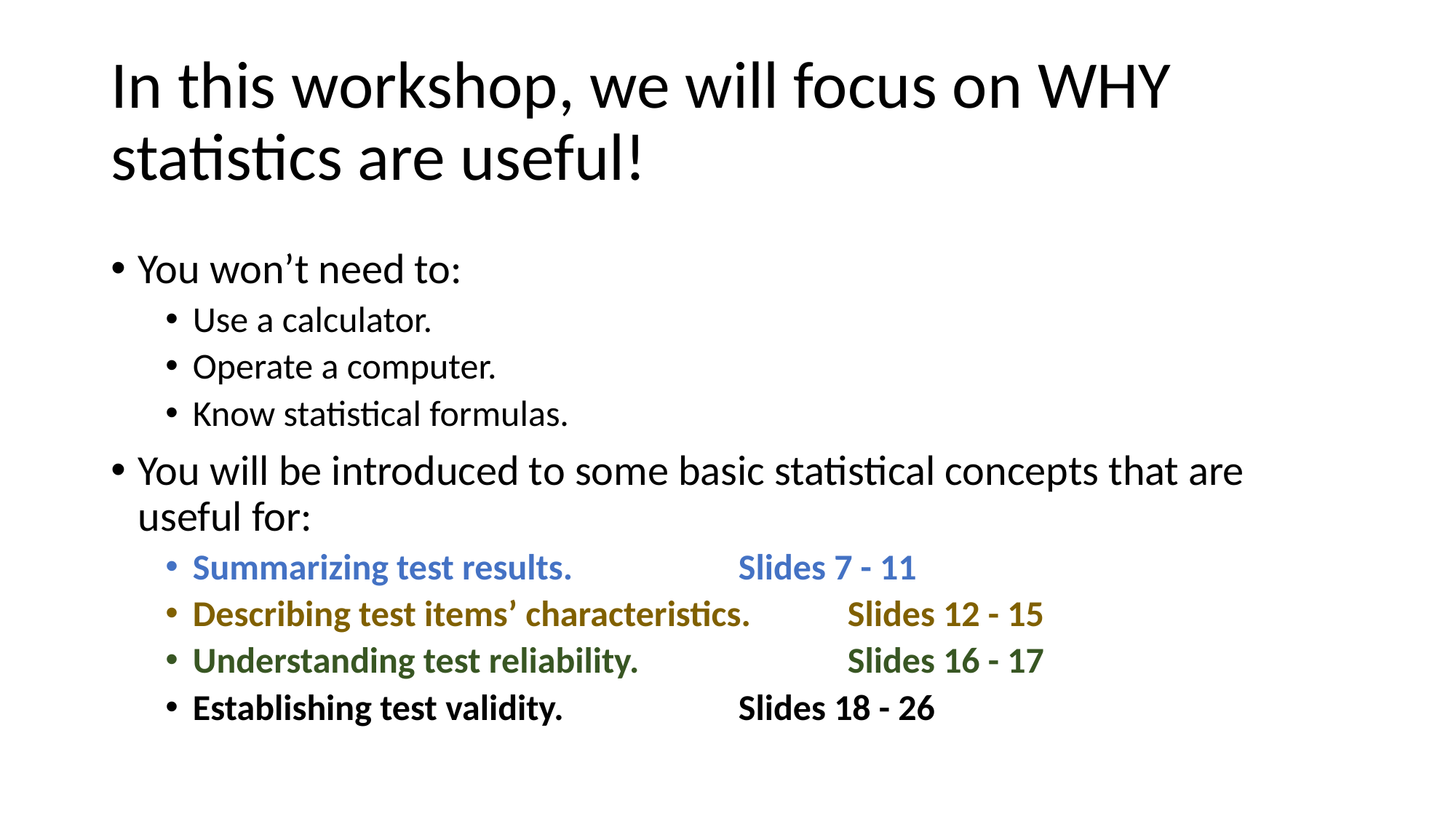

# In this workshop, we will focus on WHY statistics are useful!
You won’t need to:
Use a calculator.
Operate a computer.
Know statistical formulas.
You will be introduced to some basic statistical concepts that are useful for:
Summarizing test results.		Slides 7 - 11
Describing test items’ characteristics.	Slides 12 - 15
Understanding test reliability.		Slides 16 - 17
Establishing test validity.		Slides 18 - 26